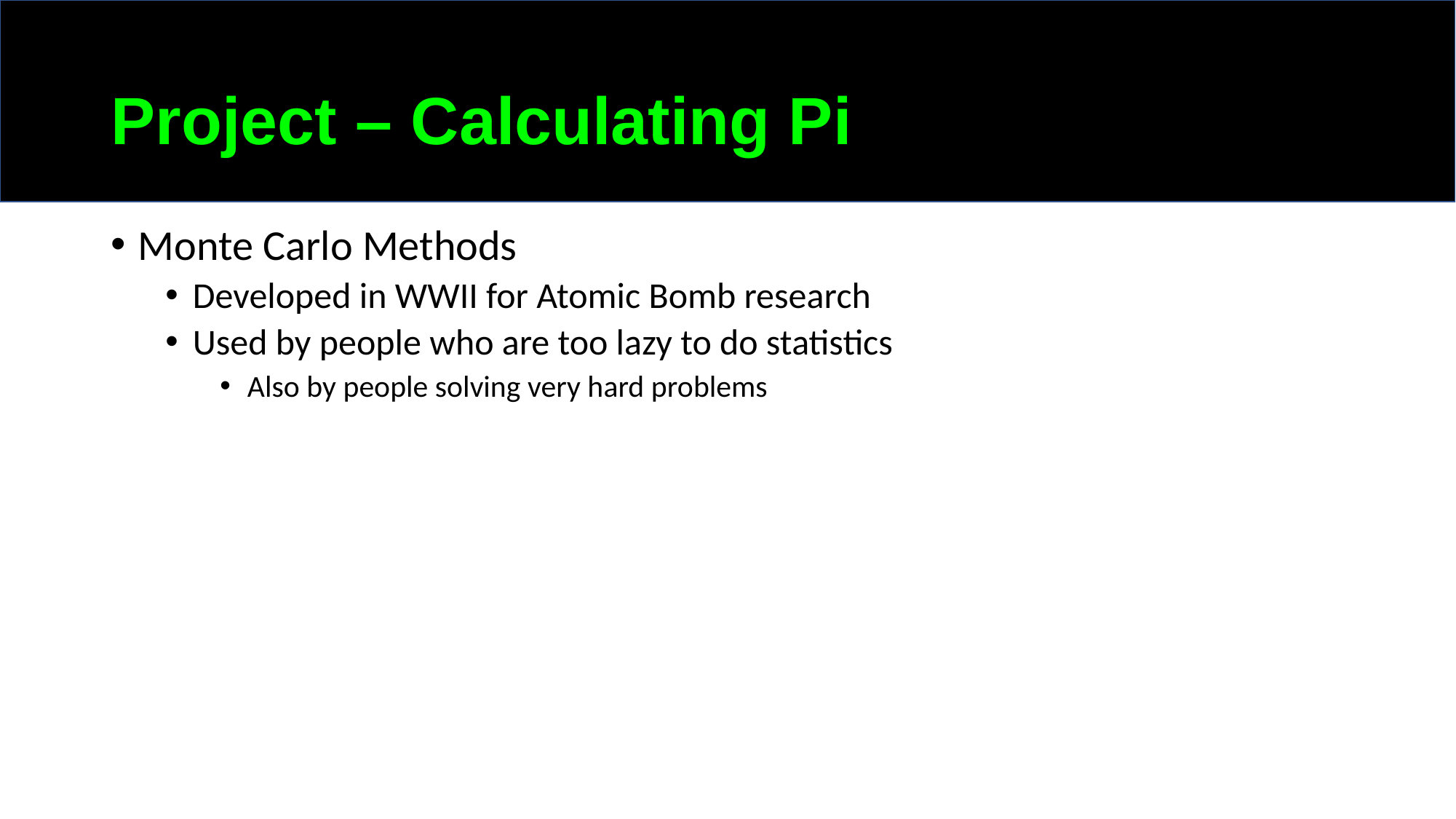

# Project – Calculating Pi
Monte Carlo Methods
Developed in WWII for Atomic Bomb research
Used by people who are too lazy to do statistics
Also by people solving very hard problems